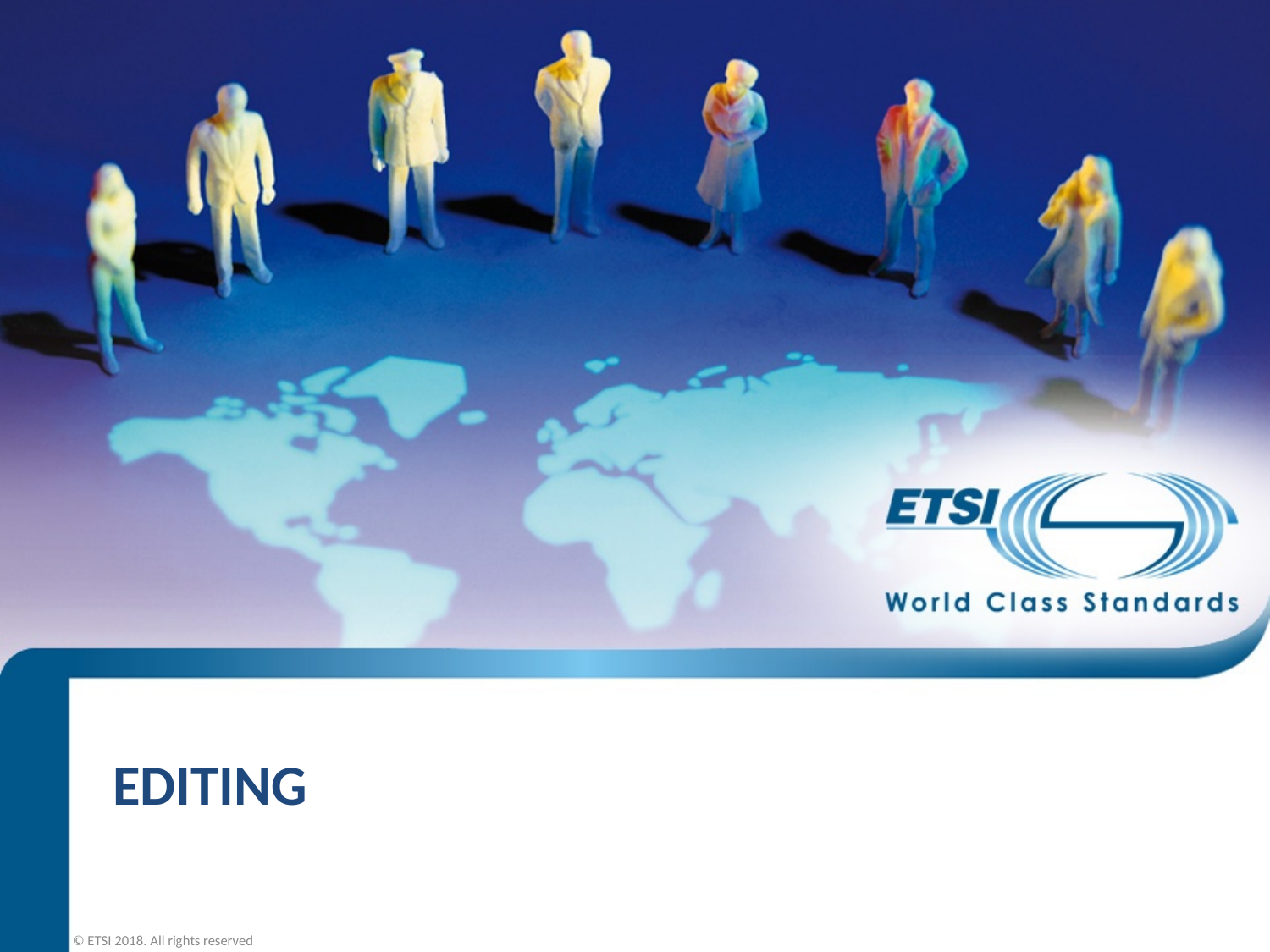

# editing

© ETSI 2018. All rights reserved